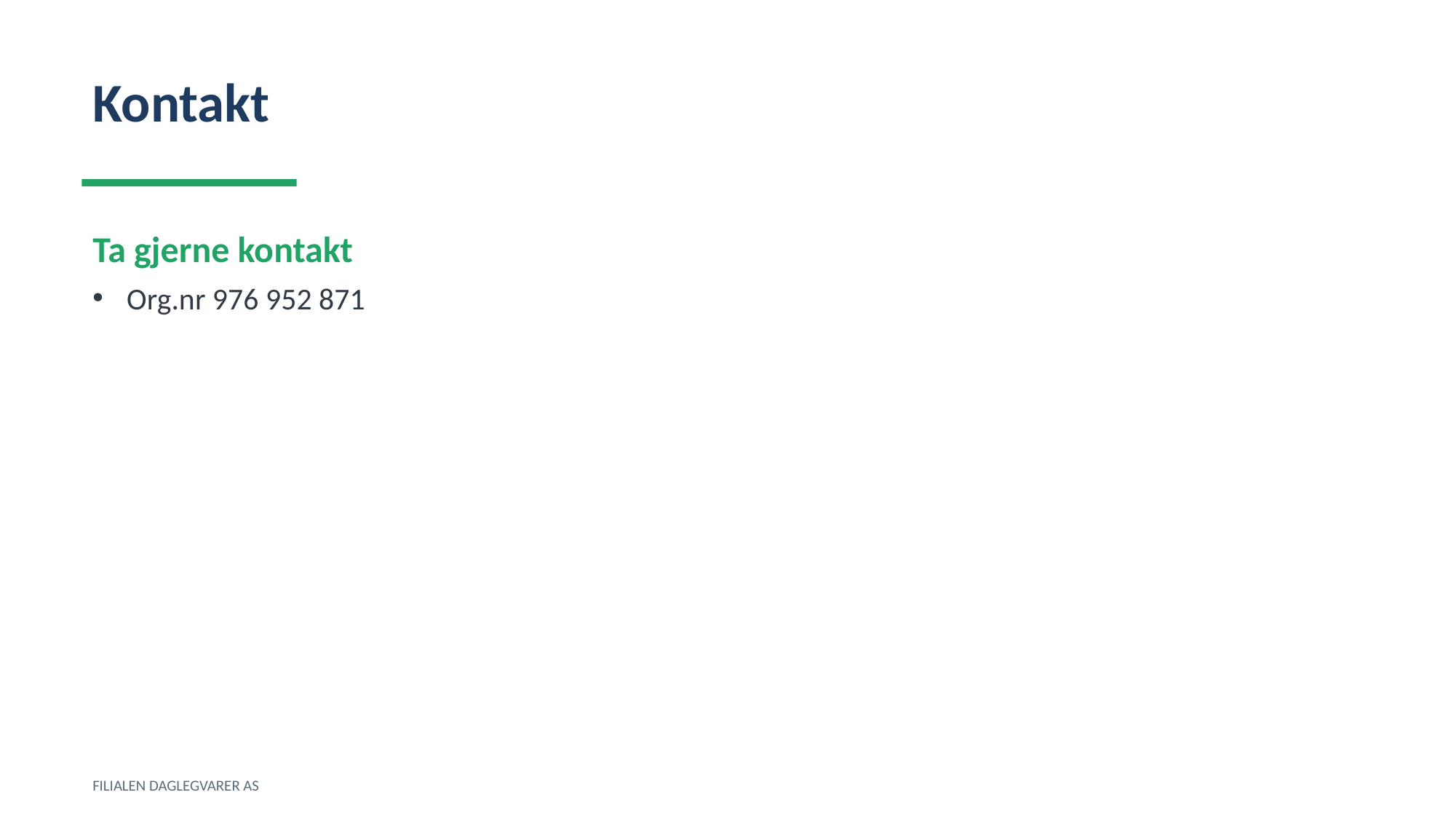

Kontakt

Ta gjerne kontakt
Org.nr 976 952 871
FILIALEN DAGLEGVARER AS